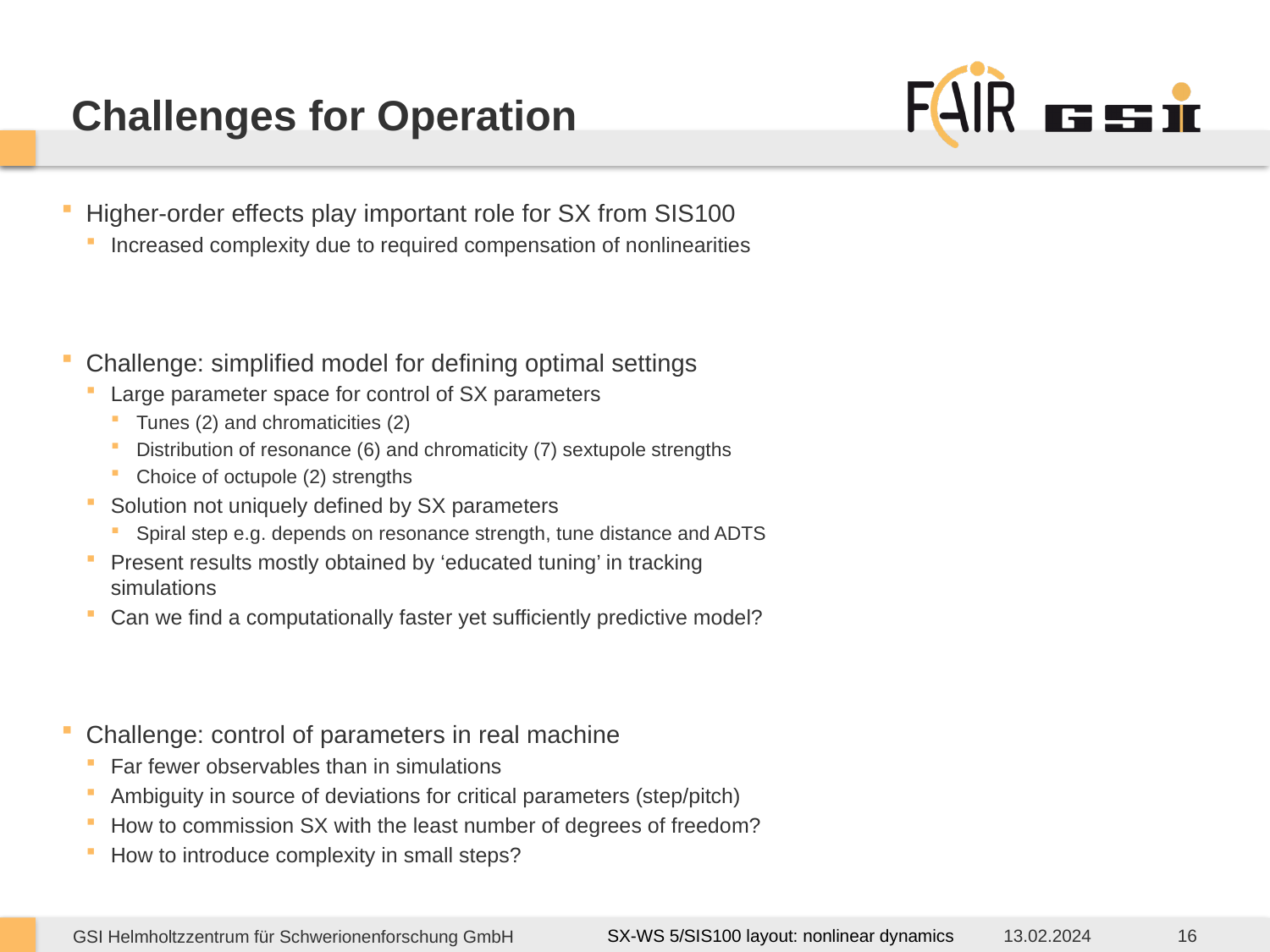

# Challenges for Operation
Higher-order effects play important role for SX from SIS100
Increased complexity due to required compensation of nonlinearities

Challenge: simplified model for defining optimal settings
Large parameter space for control of SX parameters
Tunes (2) and chromaticities (2)
Distribution of resonance (6) and chromaticity (7) sextupole strengths
Choice of octupole (2) strengths
Solution not uniquely defined by SX parameters
Spiral step e.g. depends on resonance strength, tune distance and ADTS
Present results mostly obtained by ‘educated tuning’ in tracking simulations
Can we find a computationally faster yet sufficiently predictive model?

Challenge: control of parameters in real machine
Far fewer observables than in simulations
Ambiguity in source of deviations for critical parameters (step/pitch)
How to commission SX with the least number of degrees of freedom?
How to introduce complexity in small steps?
13.02.2024
16
SX-WS 5/SIS100 layout: nonlinear dynamics